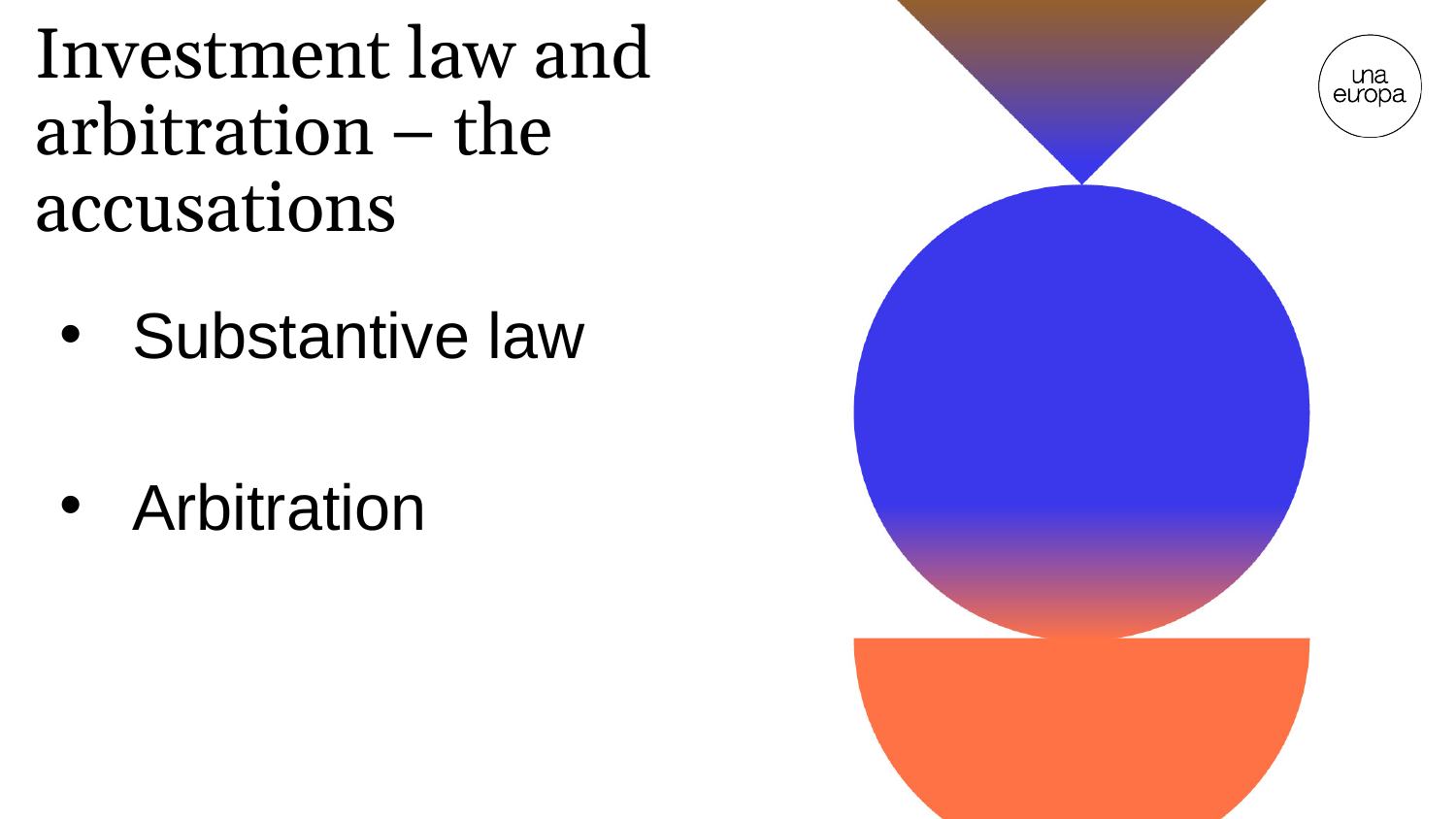

# Investment law and arbitration – the accusations
Substantive law

Arbitration